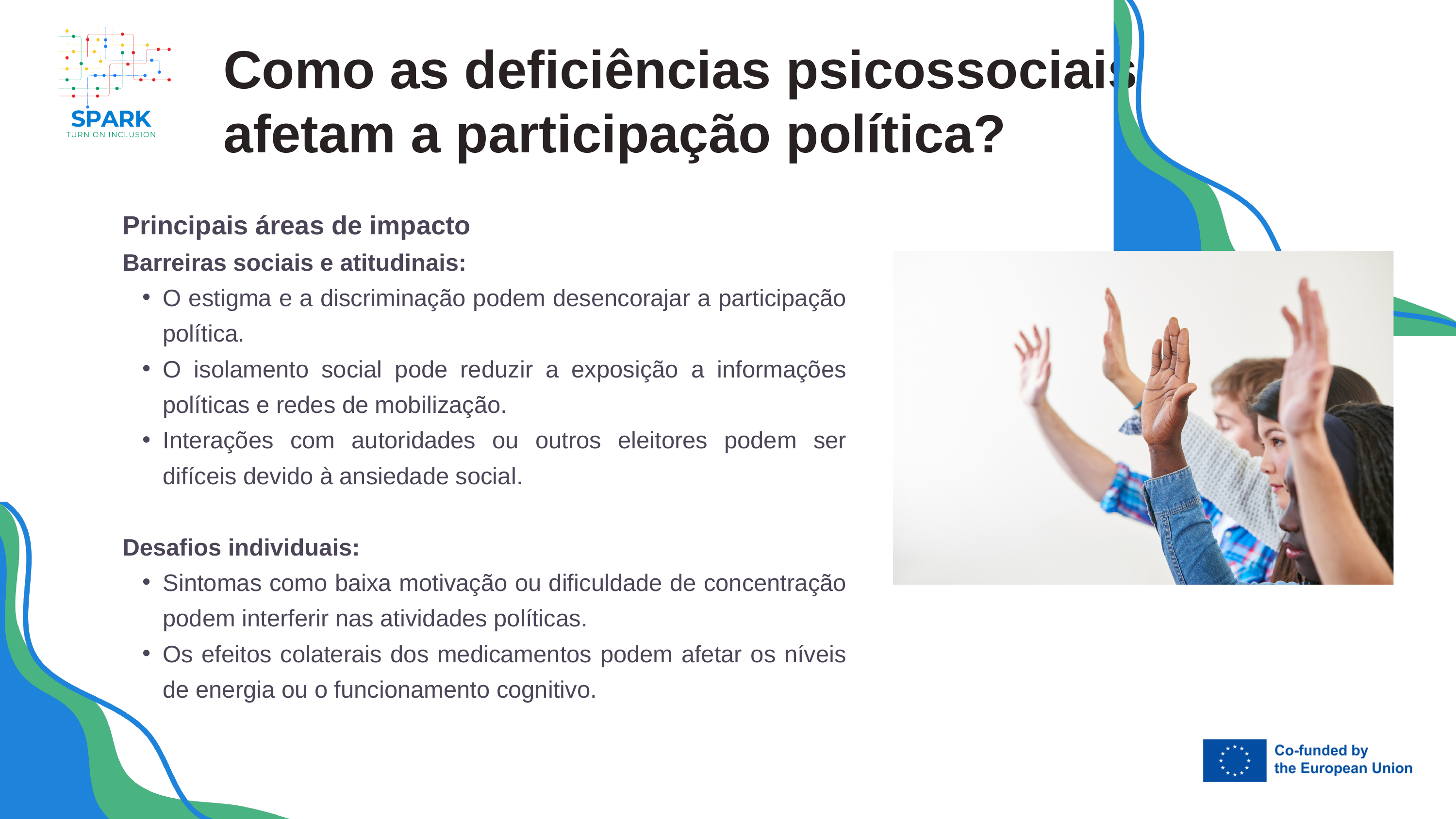

Como as deficiências psicossociais afetam a participação política?
Principais áreas de impacto
Barreiras sociais e atitudinais:
O estigma e a discriminação podem desencorajar a participação política.
O isolamento social pode reduzir a exposição a informações políticas e redes de mobilização.
Interações com autoridades ou outros eleitores podem ser difíceis devido à ansiedade social.

Desafios individuais:
Sintomas como baixa motivação ou dificuldade de concentração podem interferir nas atividades políticas.
Os efeitos colaterais dos medicamentos podem afetar os níveis de energia ou o funcionamento cognitivo.